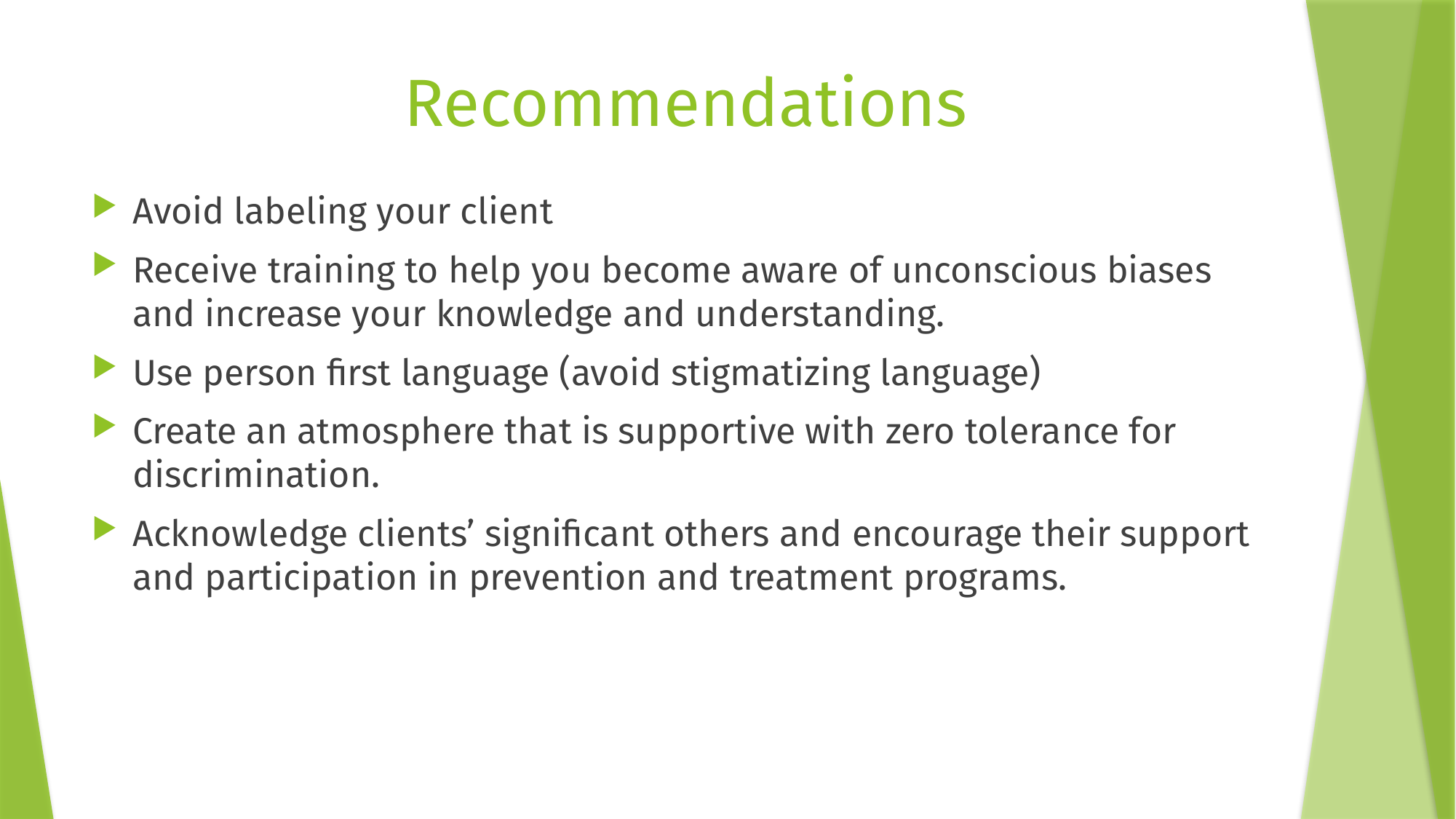

# Recommendations
Avoid labeling your client
Receive training to help you become aware of unconscious biases and increase your knowledge and understanding.
Use person first language (avoid stigmatizing language)
Create an atmosphere that is supportive with zero tolerance for discrimination.
Acknowledge clients’ significant others and encourage their support and participation in prevention and treatment programs.